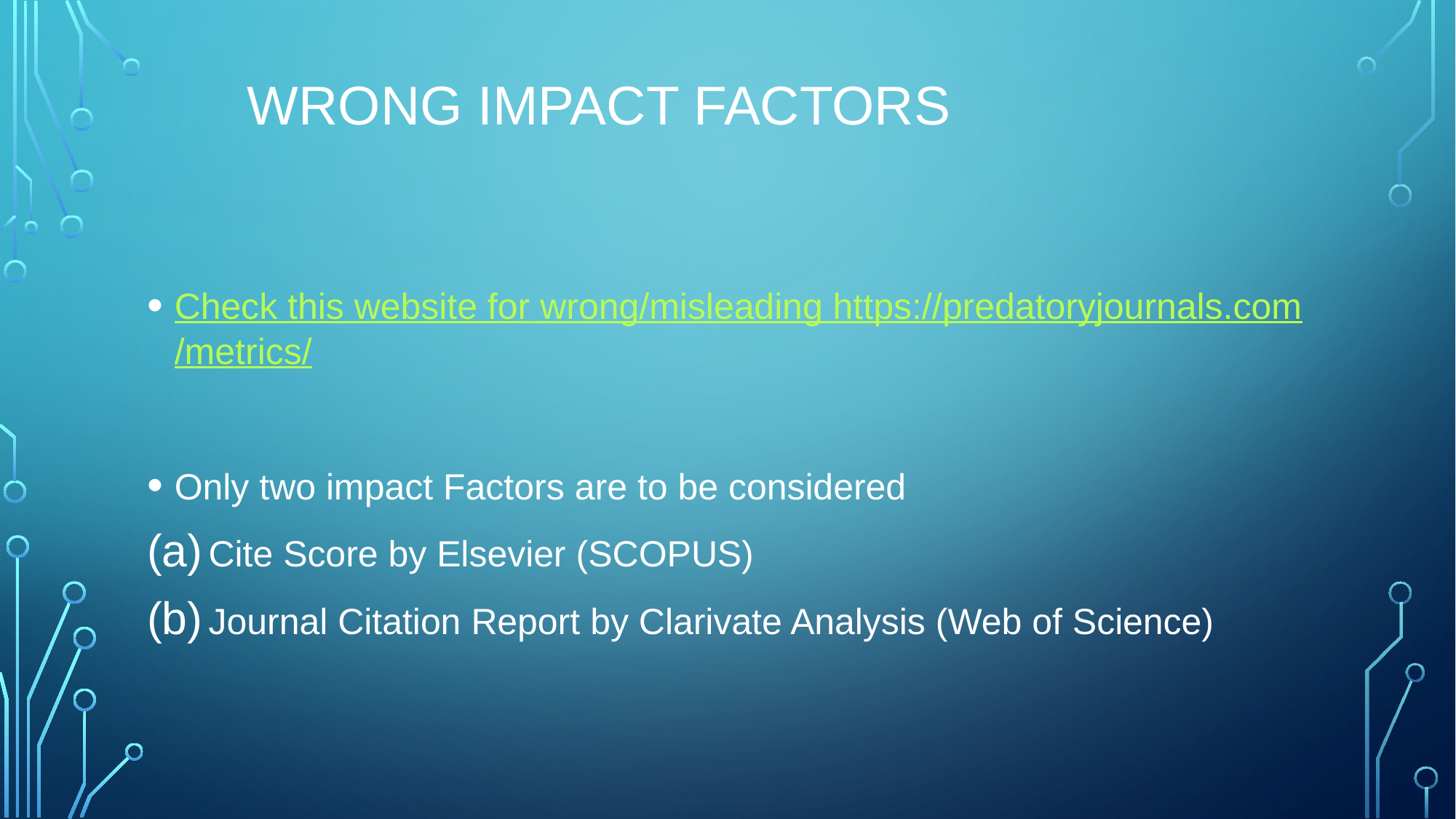

# Wrong Impact Factors
Check this website for wrong/misleading https://predatoryjournals.com/metrics/

Only two impact Factors are to be considered
Cite Score by Elsevier (SCOPUS)
Journal Citation Report by Clarivate Analysis (Web of Science)